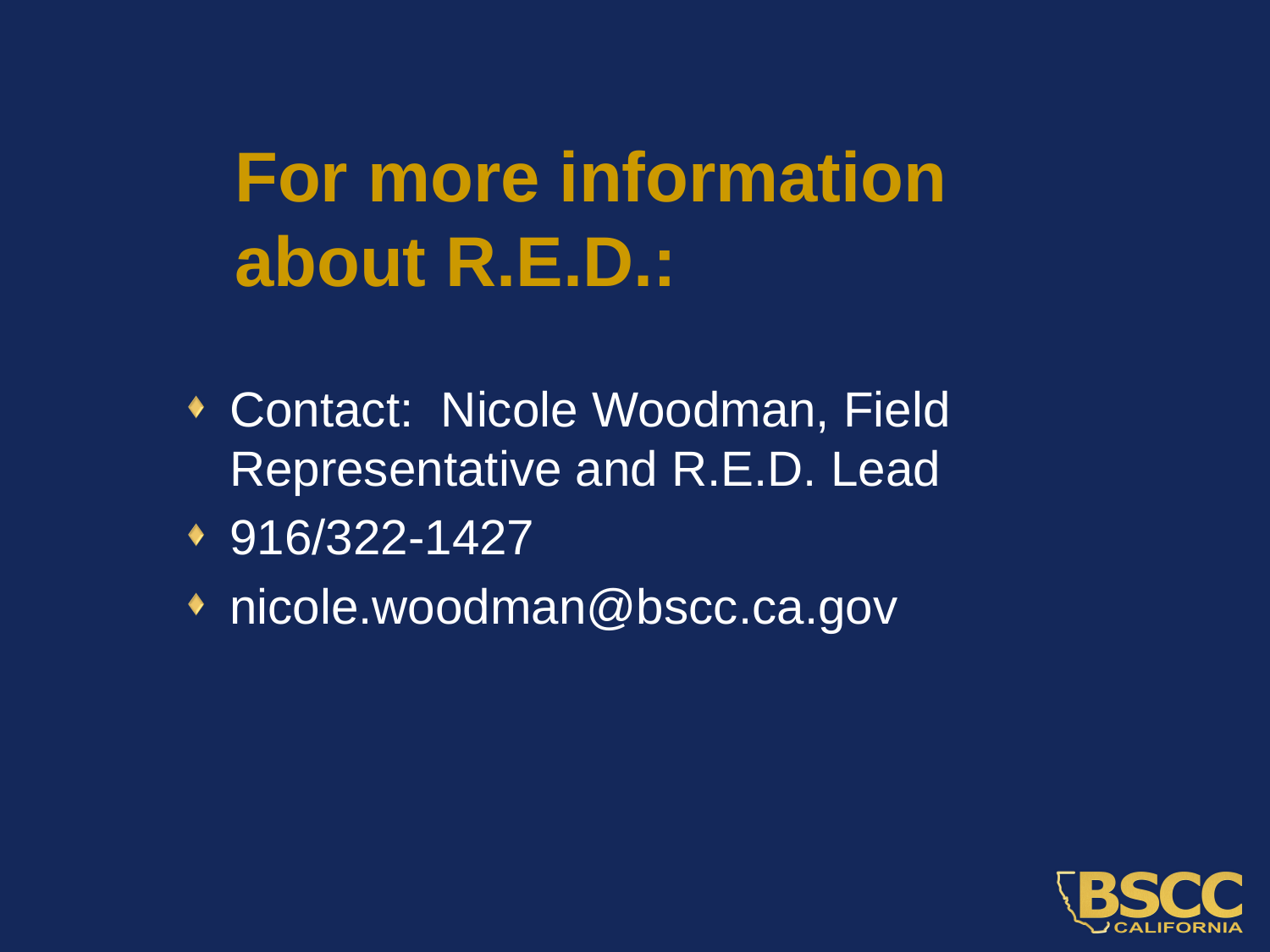

# For more information about R.E.D.:

Contact:  Nicole Woodman, Field Representative and R.E.D. Lead
916/322-1427
nicole.woodman@bscc.ca.gov